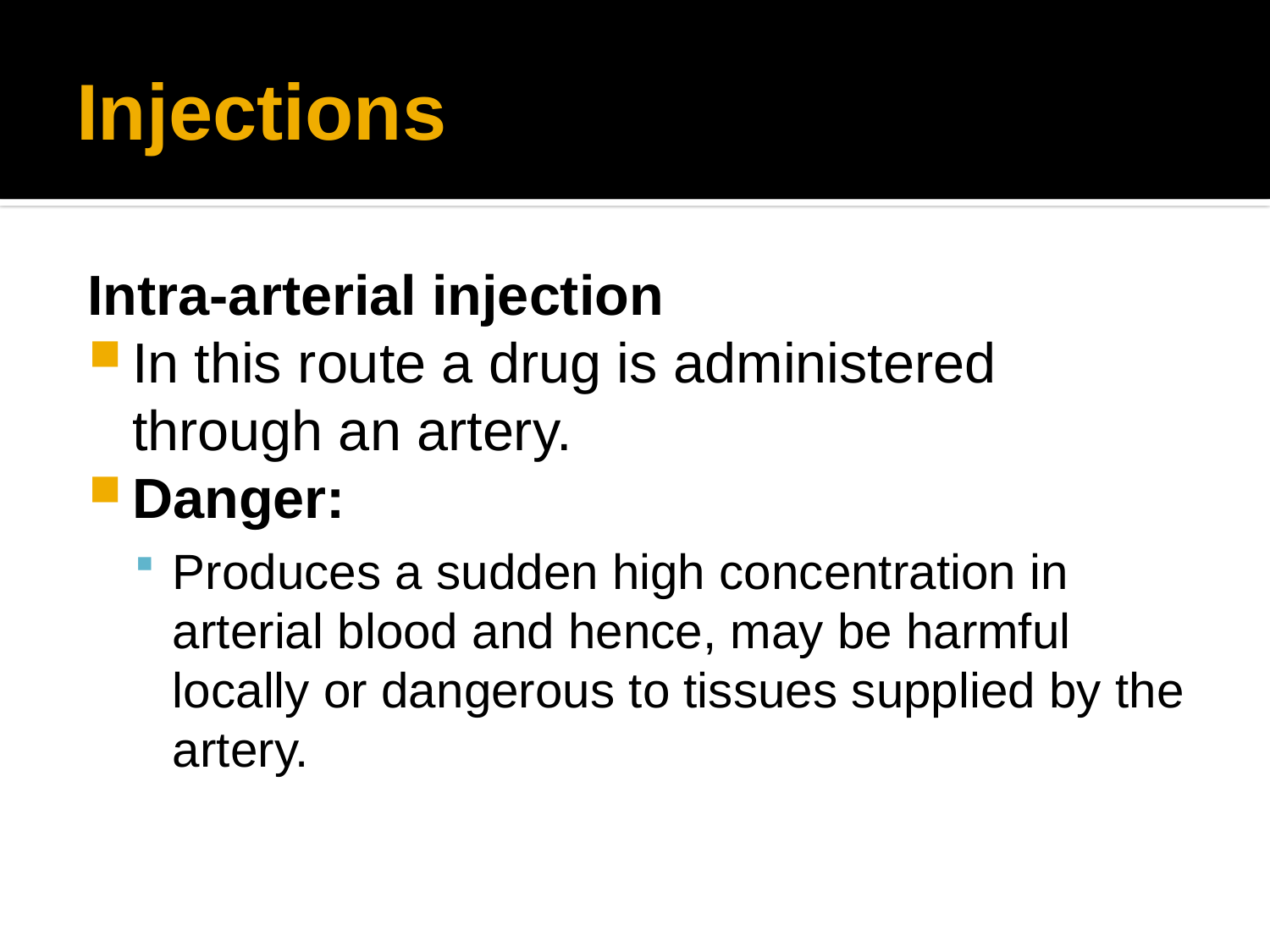

# Injections
Intra-arterial injection
In this route a drug is administered through an artery.
Danger:
Produces a sudden high concentration in arterial blood and hence, may be harmful locally or dangerous to tissues supplied by the artery.